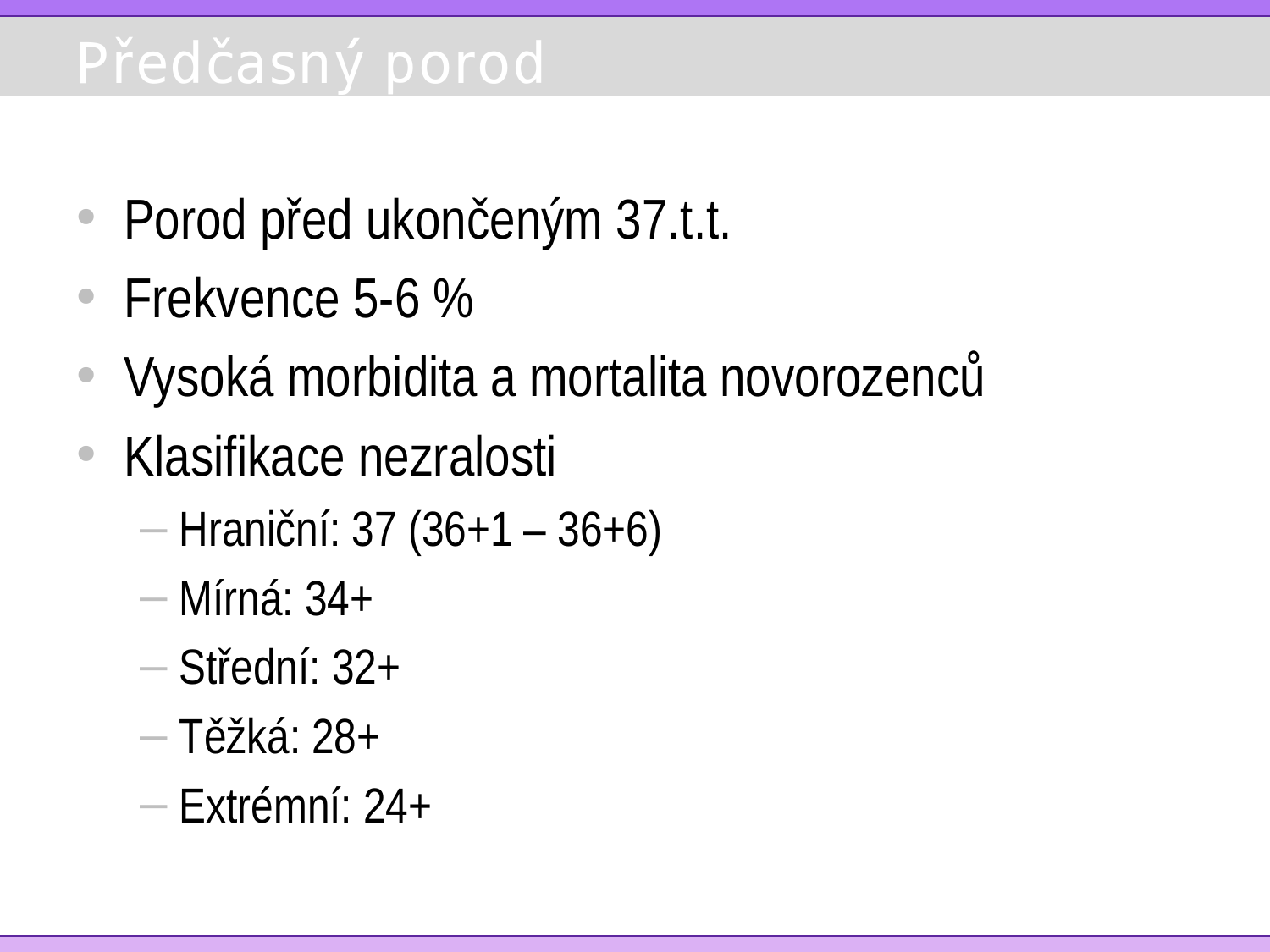

# Předčasný porod
Porod před ukončeným 37.t.t.
Frekvence 5-6 %
Vysoká morbidita a mortalita novorozenců
Klasifikace nezralosti
Hraniční: 37 (36+1 – 36+6)
Mírná: 34+
Střední: 32+
Těžká: 28+
Extrémní: 24+